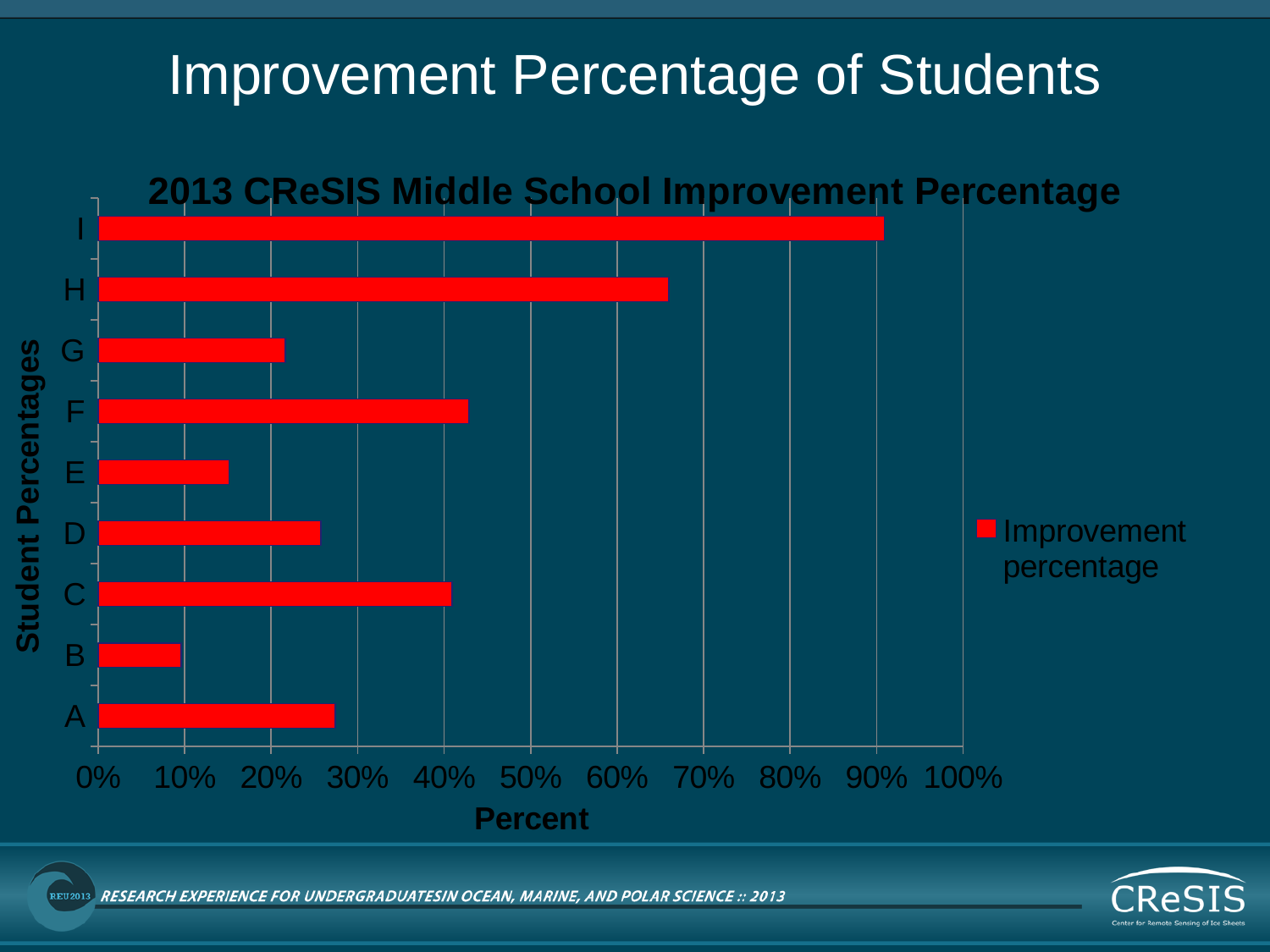

# Improvement Percentage of Students

### Chart: 2013 CReSIS Middle School Improvement Percentage

| Category | Improvement percentage |
|---|---|
| A | 0.273972602739726 |
| B | 0.0958904109589041 |
| C | 0.409090909090909 |
| D | 0.257575757575758 |
| E | 0.151515151515152 |
| F | 0.428571428571429 |
| G | 0.216666666666667 |
| H | 0.66 |
| I | 0.909090909090909 |